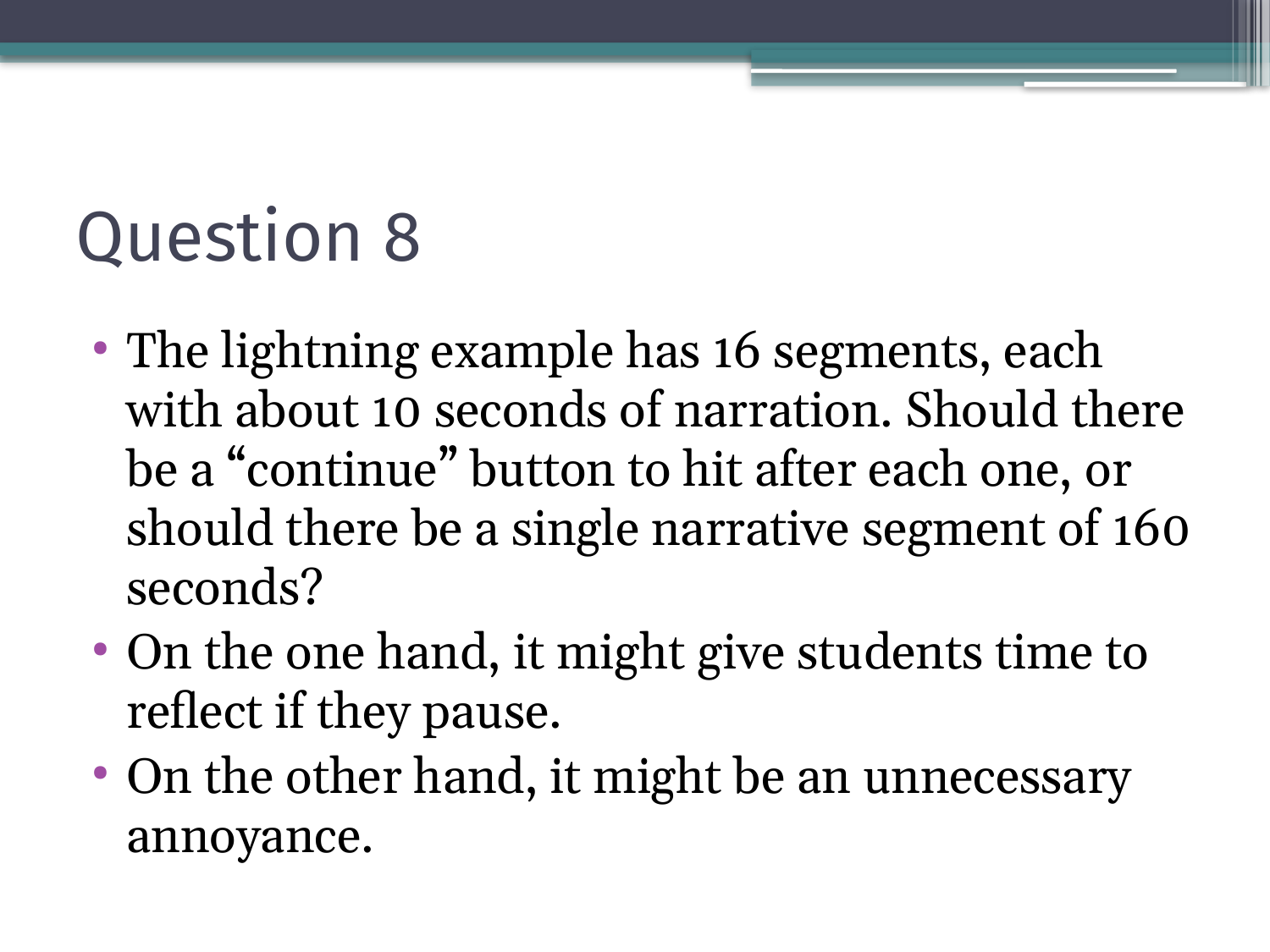

# Question 8
The lightning example has 16 segments, each with about 10 seconds of narration. Should there be a “continue” button to hit after each one, or should there be a single narrative segment of 160 seconds?
On the one hand, it might give students time to reflect if they pause.
On the other hand, it might be an unnecessary annoyance.